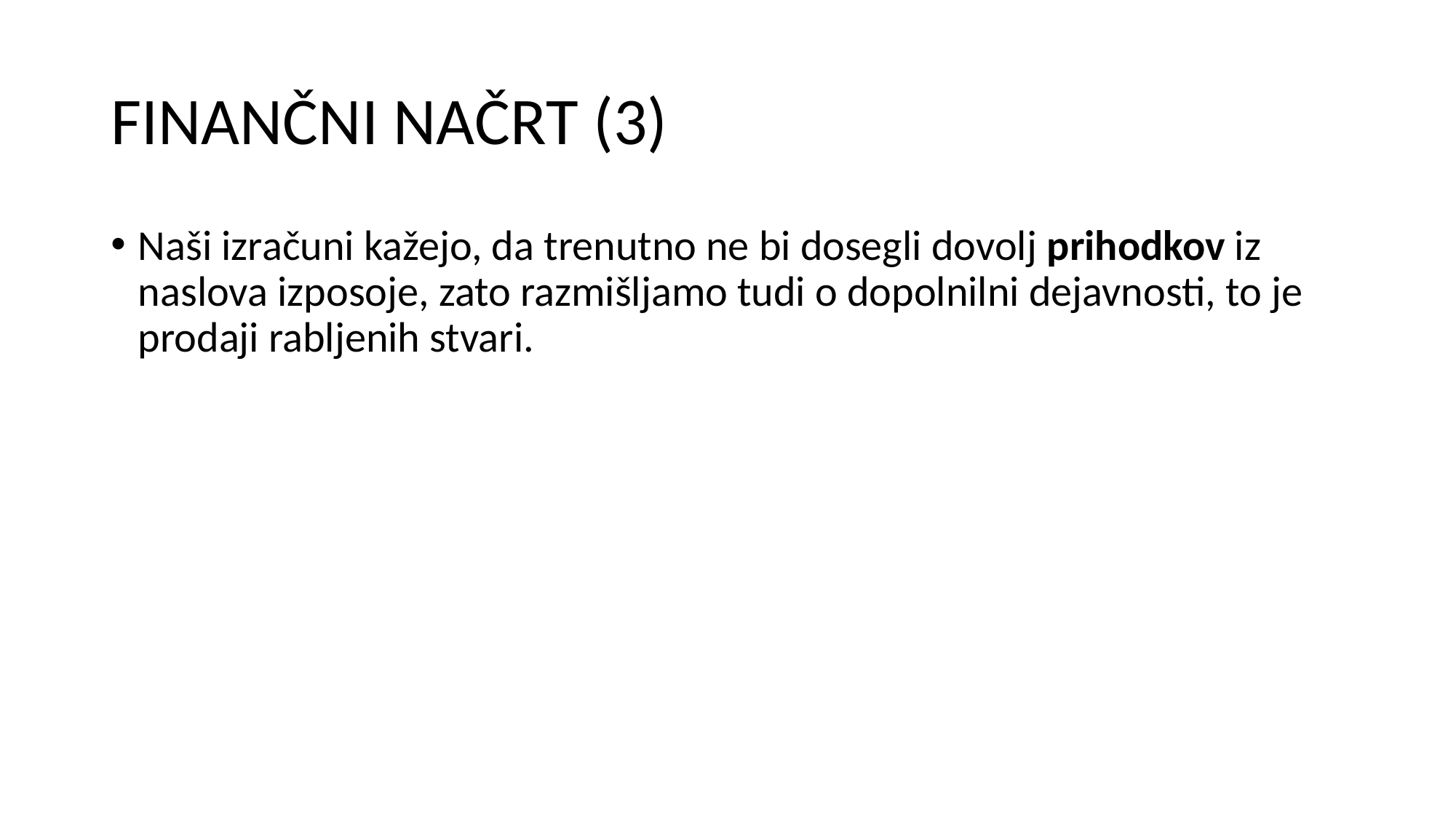

# FINANČNI NAČRT (3)
Naši izračuni kažejo, da trenutno ne bi dosegli dovolj prihodkov iz naslova izposoje, zato razmišljamo tudi o dopolnilni dejavnosti, to je prodaji rabljenih stvari.